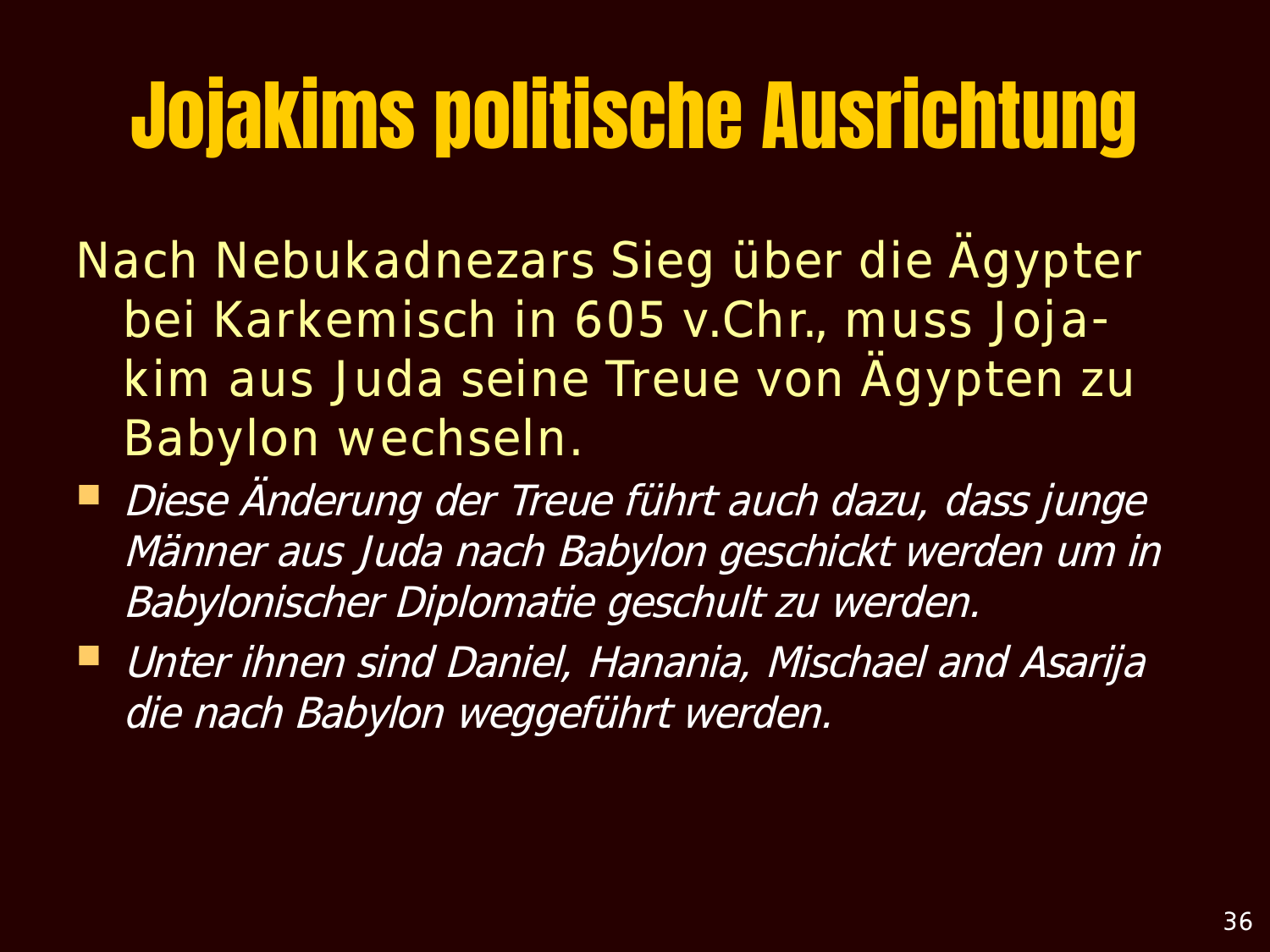

# Jojakims politische Ausrichtung
Nach Nebukadnezars Sieg über die Ägypter bei Karkemisch in 605 v.Chr., muss Joja-kim aus Juda seine Treue von Ägypten zu Babylon wechseln.
Diese Änderung der Treue führt auch dazu, dass junge Männer aus Juda nach Babylon geschickt werden um in Babylonischer Diplomatie geschult zu werden.
Unter ihnen sind Daniel, Hanania, Mischael and Asarija die nach Babylon weggeführt werden.

36